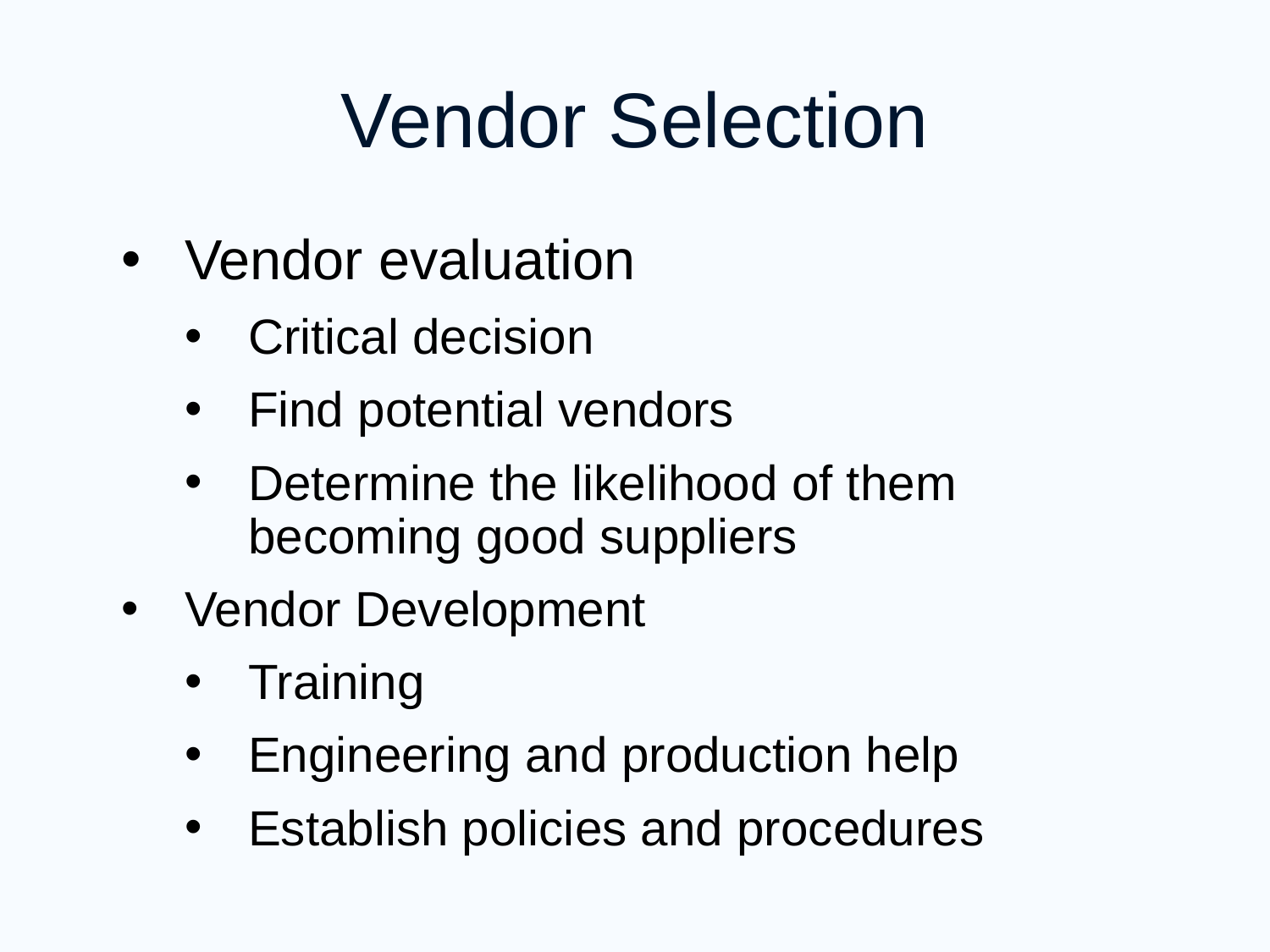

# Vendor Selection
Vendor evaluation
Critical decision
Find potential vendors
Determine the likelihood of them becoming good suppliers
Vendor Development
Training
Engineering and production help
Establish policies and procedures